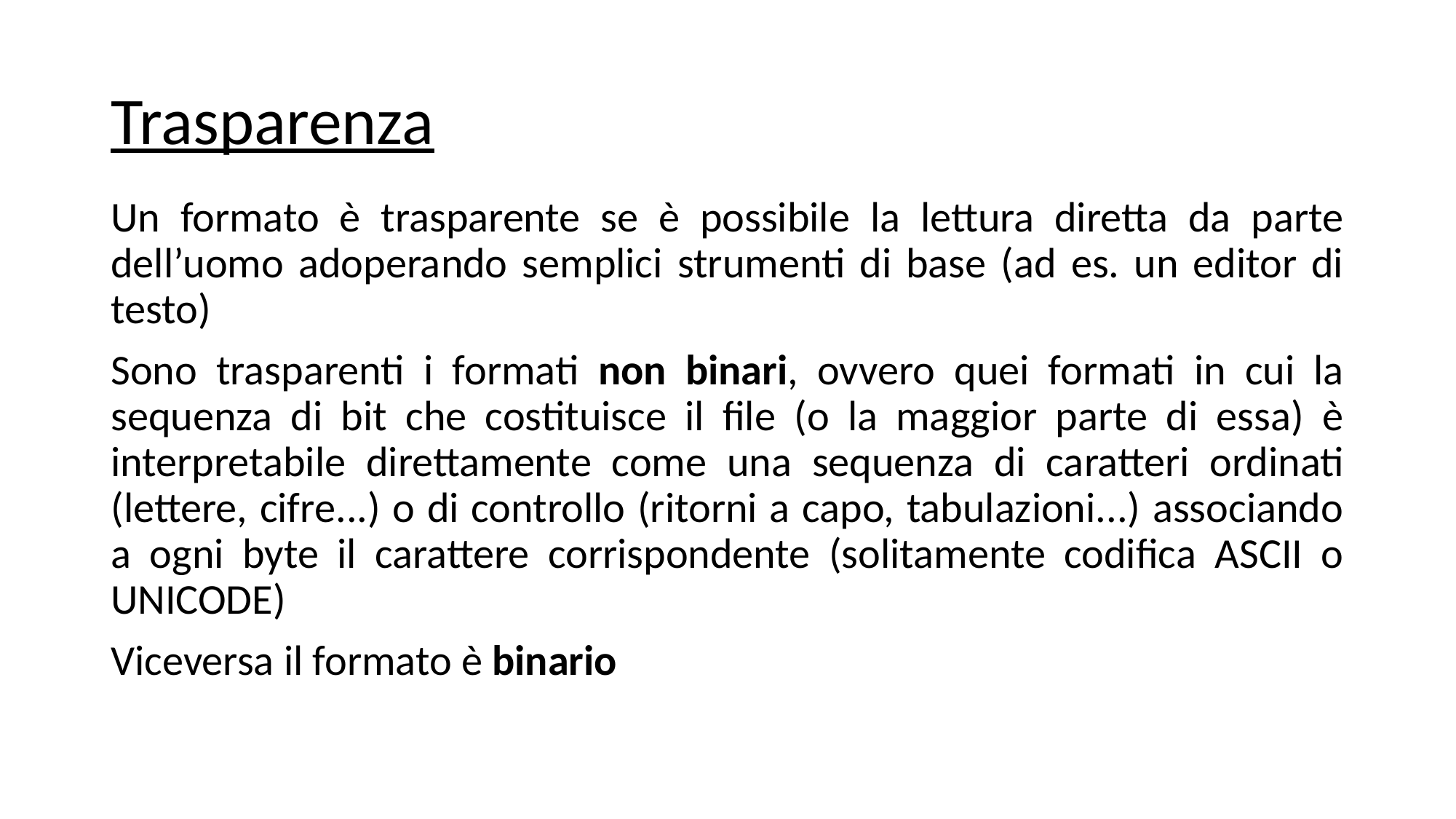

# Trasparenza
Un formato è trasparente se è possibile la lettura diretta da parte dell’uomo adoperando semplici strumenti di base (ad es. un editor di testo)
Sono trasparenti i formati non binari, ovvero quei formati in cui la sequenza di bit che costituisce il file (o la maggior parte di essa) è interpretabile direttamente come una sequenza di caratteri ordinati (lettere, cifre...) o di controllo (ritorni a capo, tabulazioni...) associando a ogni byte il carattere corrispondente (solitamente codifica ASCII o UNICODE)
Viceversa il formato è binario